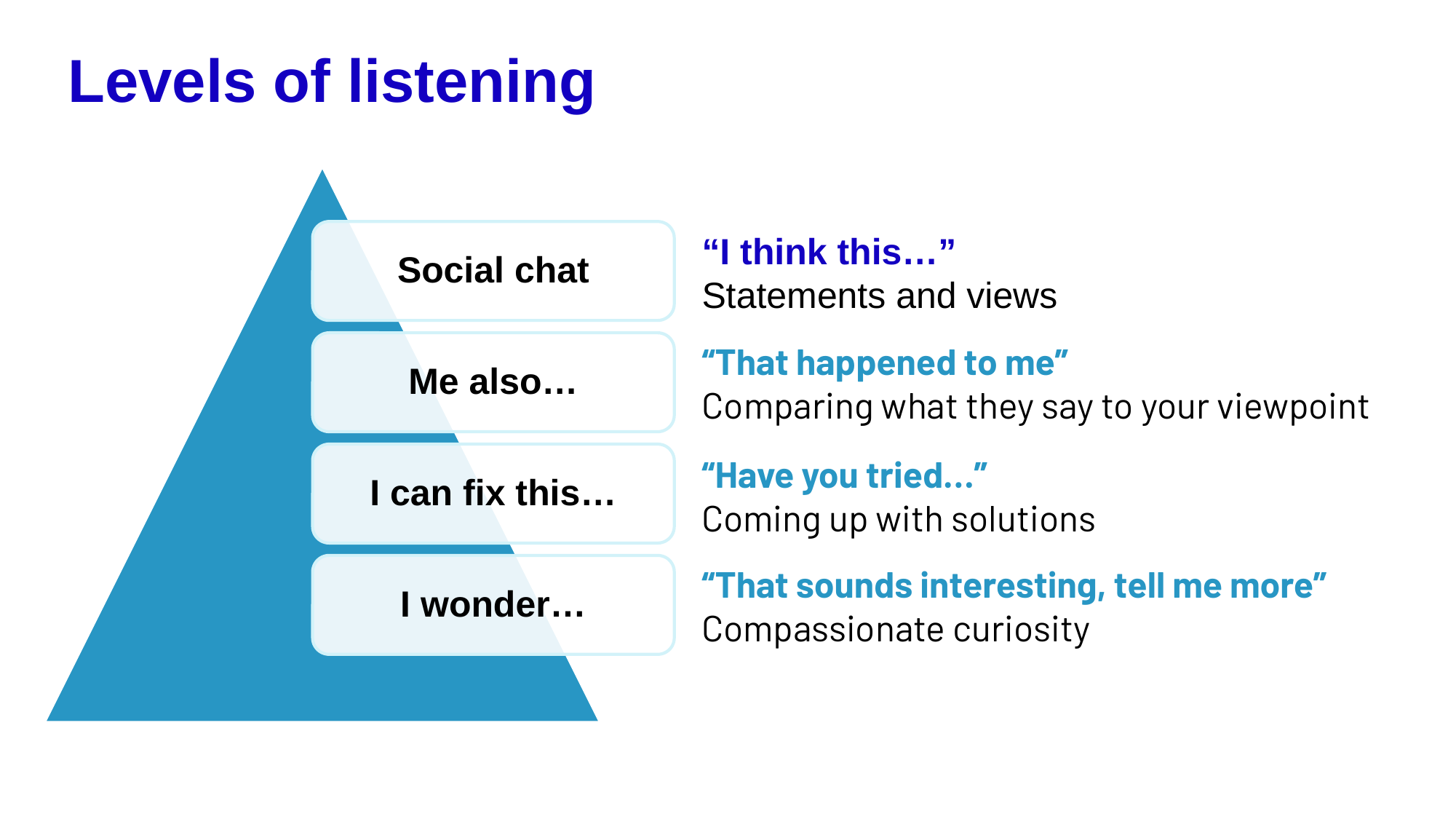

Levels of listening

Social chat

Me also…

I can fix this…

I wonder…
“I think this…”
Statements and views
“That happened to me”
Comparing what they say to your viewpoint
“Have you tried…”
Coming up with solutions
“That sounds interesting, tell me more”
Compassionate curiosity